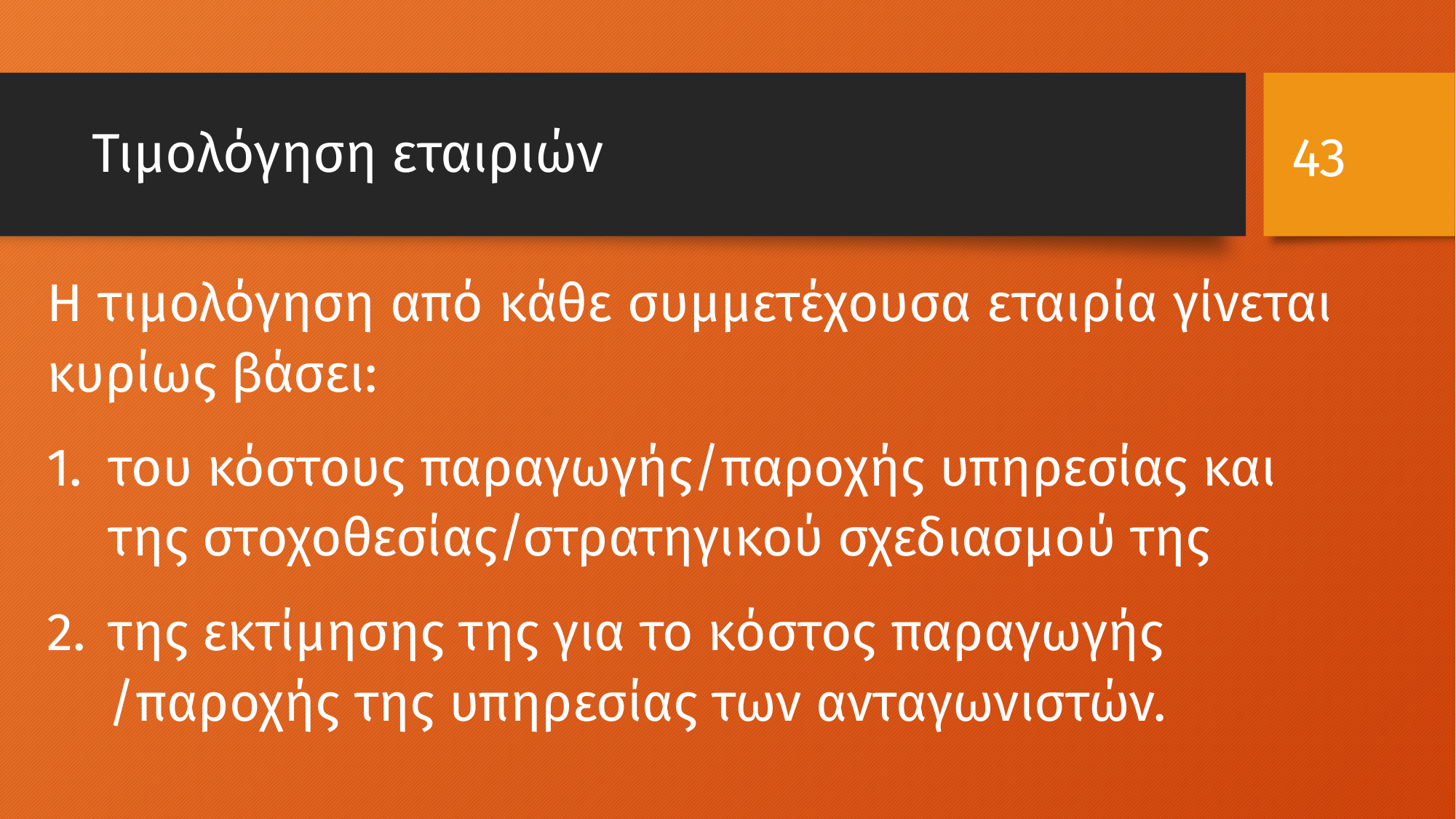

43
# Τιμολόγηση εταιριών
Η τιμολόγηση από κάθε συμμετέχουσα εταιρία γίνεται κυρίως βάσει:
του κόστους παραγωγής/παροχής υπηρεσίας και της στοχοθεσίας/στρατηγικού σχεδιασμού της
της εκτίμησης της για το κόστος παραγωγής /παροχής της υπηρεσίας των ανταγωνιστών.